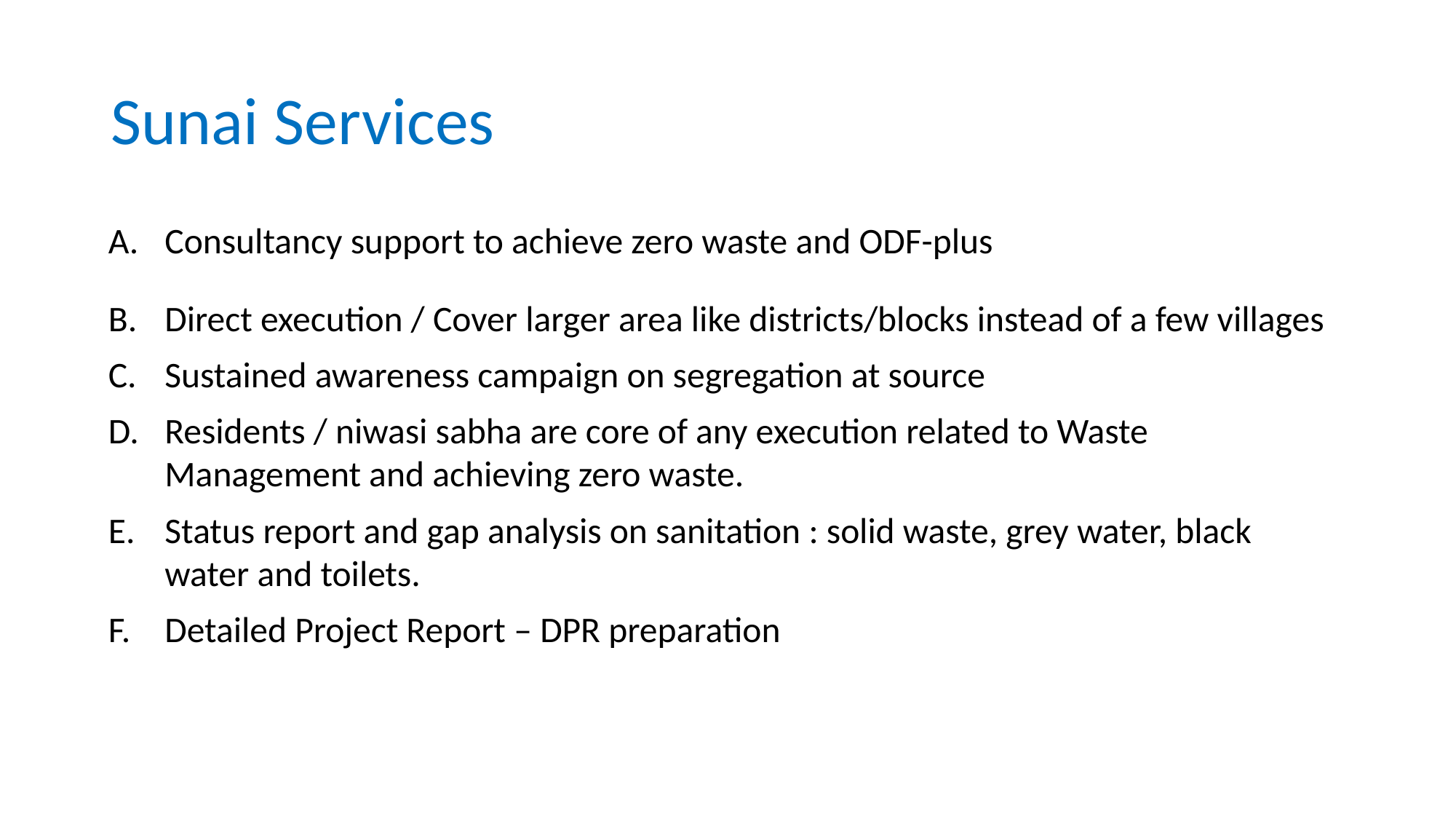

# Sunai Services
Consultancy support to achieve zero waste and ODF-plus
Direct execution / Cover larger area like districts/blocks instead of a few villages
Sustained awareness campaign on segregation at source
Residents / niwasi sabha are core of any execution related to Waste Management and achieving zero waste.
Status report and gap analysis on sanitation : solid waste, grey water, black water and toilets.
Detailed Project Report – DPR preparation